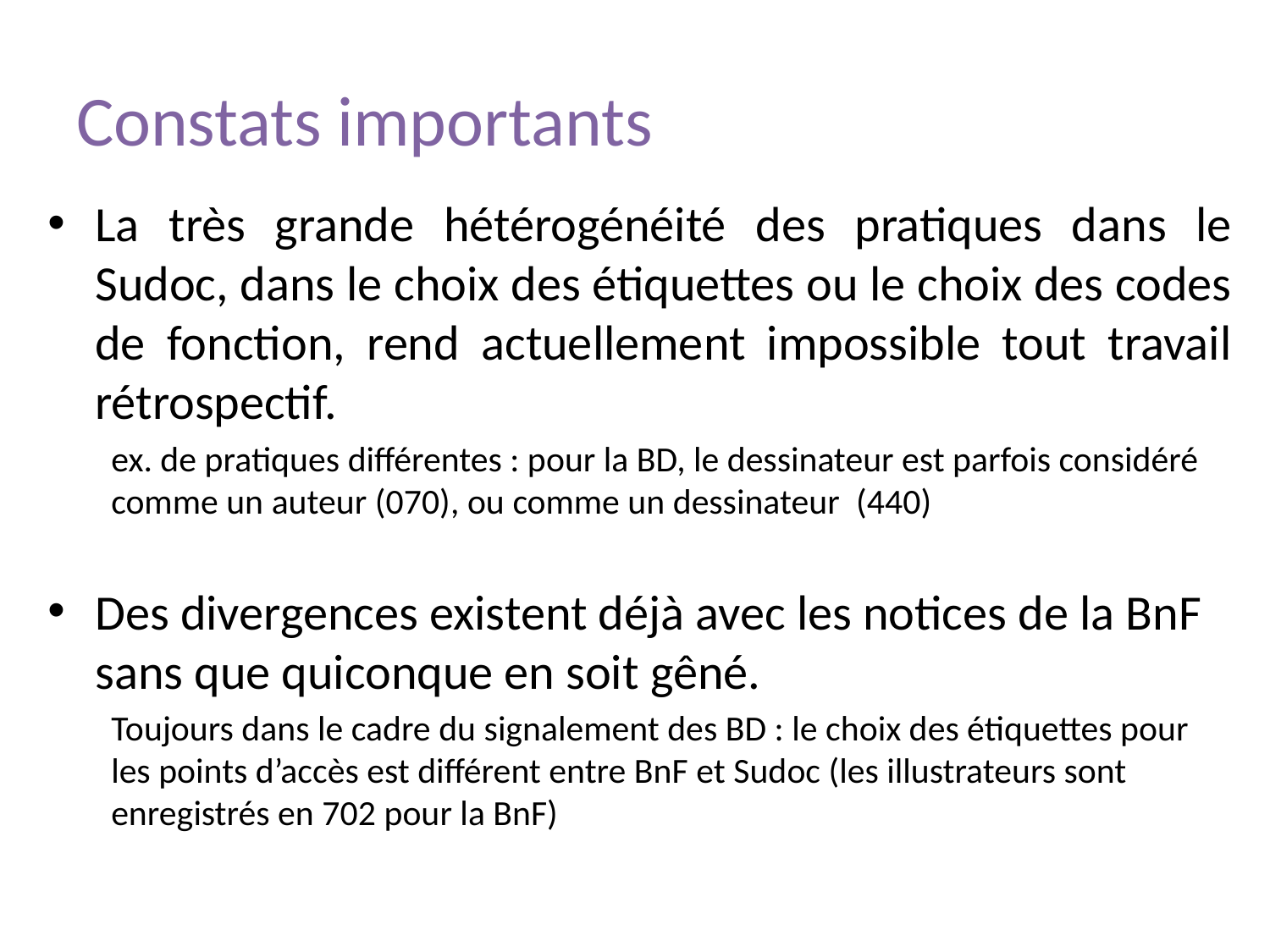

# Constats importants
La très grande hétérogénéité des pratiques dans le Sudoc, dans le choix des étiquettes ou le choix des codes de fonction, rend actuellement impossible tout travail rétrospectif.
ex. de pratiques différentes : pour la BD, le dessinateur est parfois considéré comme un auteur (070), ou comme un dessinateur  (440)

Des divergences existent déjà avec les notices de la BnF sans que quiconque en soit gêné.
Toujours dans le cadre du signalement des BD : le choix des étiquettes pour les points d’accès est différent entre BnF et Sudoc (les illustrateurs sont enregistrés en 702 pour la BnF)